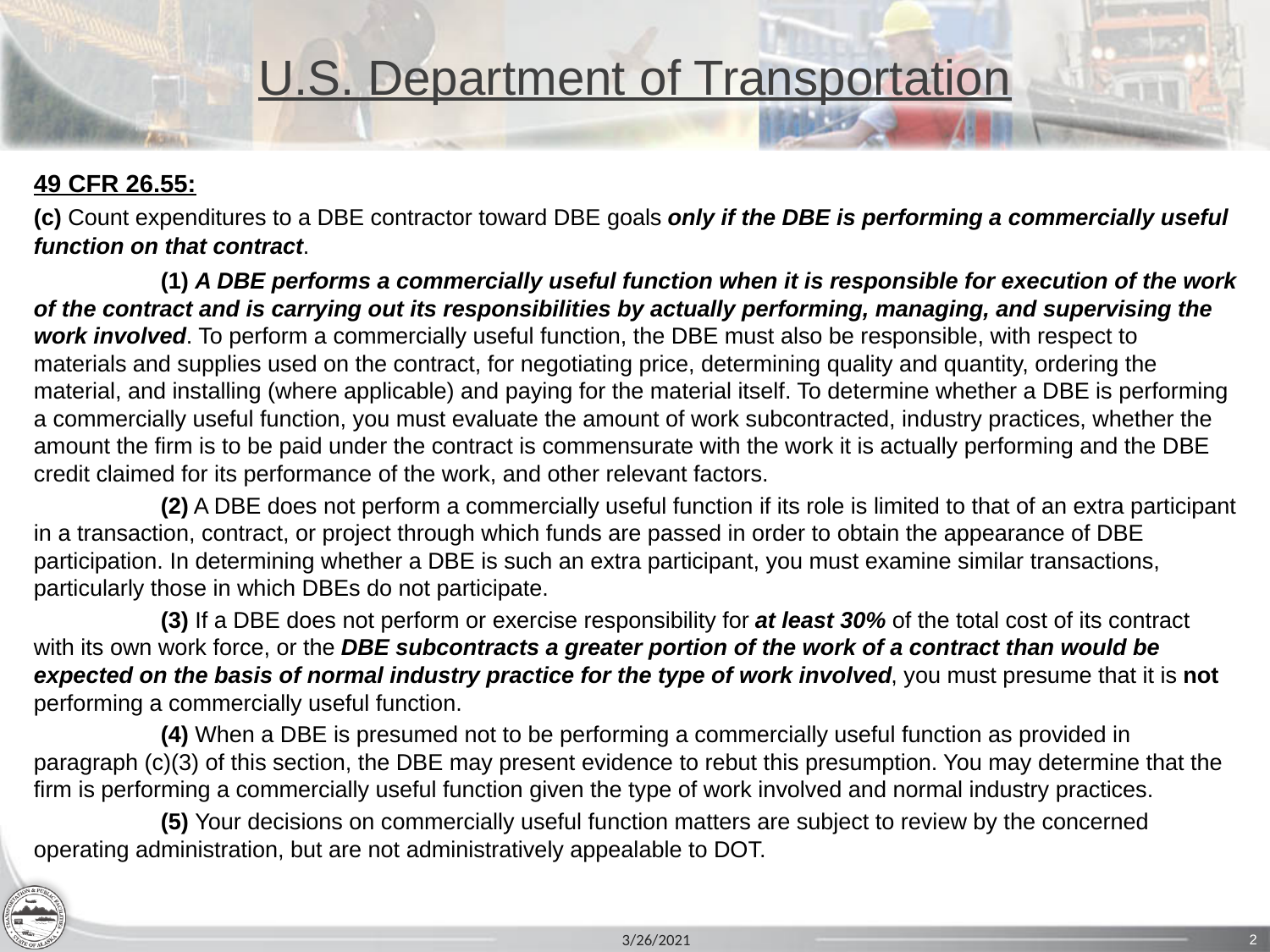

# U.S. Department of Transportation

49 CFR 26.55:
(c) Count expenditures to a DBE contractor toward DBE goals only if the DBE is performing a commercially useful function on that contract.
	(1) A DBE performs a commercially useful function when it is responsible for execution of the work of the contract and is carrying out its responsibilities by actually performing, managing, and supervising the work involved. To perform a commercially useful function, the DBE must also be responsible, with respect to materials and supplies used on the contract, for negotiating price, determining quality and quantity, ordering the material, and installing (where applicable) and paying for the material itself. To determine whether a DBE is performing a commercially useful function, you must evaluate the amount of work subcontracted, industry practices, whether the amount the firm is to be paid under the contract is commensurate with the work it is actually performing and the DBE credit claimed for its performance of the work, and other relevant factors.
	(2) A DBE does not perform a commercially useful function if its role is limited to that of an extra participant in a transaction, contract, or project through which funds are passed in order to obtain the appearance of DBE participation. In determining whether a DBE is such an extra participant, you must examine similar transactions, particularly those in which DBEs do not participate.
	(3) If a DBE does not perform or exercise responsibility for at least 30% of the total cost of its contract with its own work force, or the DBE subcontracts a greater portion of the work of a contract than would be expected on the basis of normal industry practice for the type of work involved, you must presume that it is not performing a commercially useful function.
	(4) When a DBE is presumed not to be performing a commercially useful function as provided in paragraph (c)(3) of this section, the DBE may present evidence to rebut this presumption. You may determine that the firm is performing a commercially useful function given the type of work involved and normal industry practices.
	(5) Your decisions on commercially useful function matters are subject to review by the concerned operating administration, but are not administratively appealable to DOT.

3/26/2021